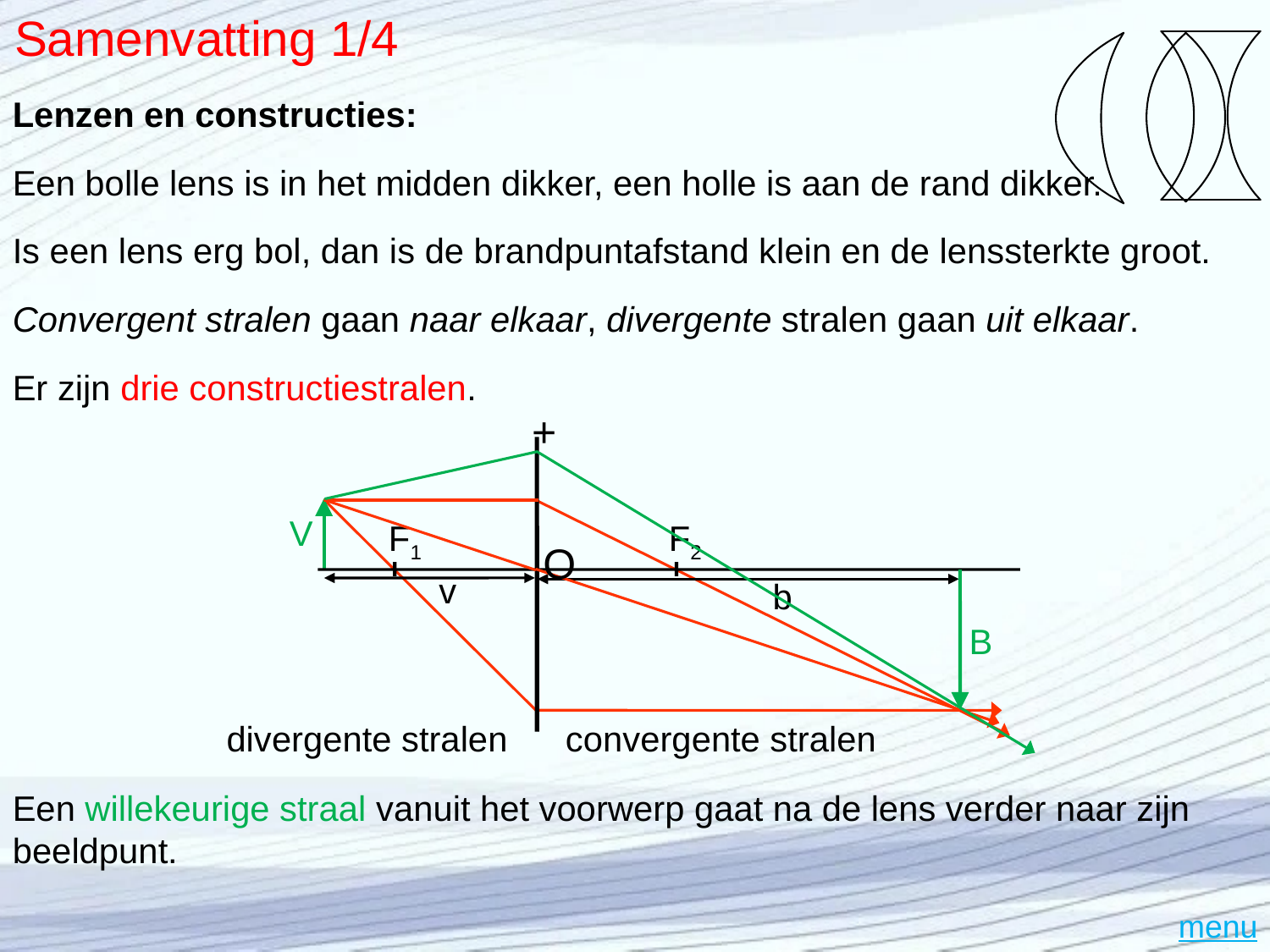

### Chart

| Category |  |  |  |  |
|---|---|---|---|---|

### Chart

| Category |  |  |
|---|---|---|

### Chart

| Category |  |  |
|---|---|---|
# Samenvatting 1/4
Lenzen en constructies:
Een bolle lens is in het midden dikker, een holle is aan de rand dikker.
Is een lens erg bol, dan is de brandpuntafstand klein en de lenssterkte groot.
Convergent stralen gaan naar elkaar, divergente stralen gaan uit elkaar.
Er zijn drie constructiestralen.
+

V
F1
F2

O

v

b

B

divergente stralen
convergente stralen
Een willekeurige straal vanuit het voorwerp gaat na de lens verder naar zijn beeldpunt.
menu